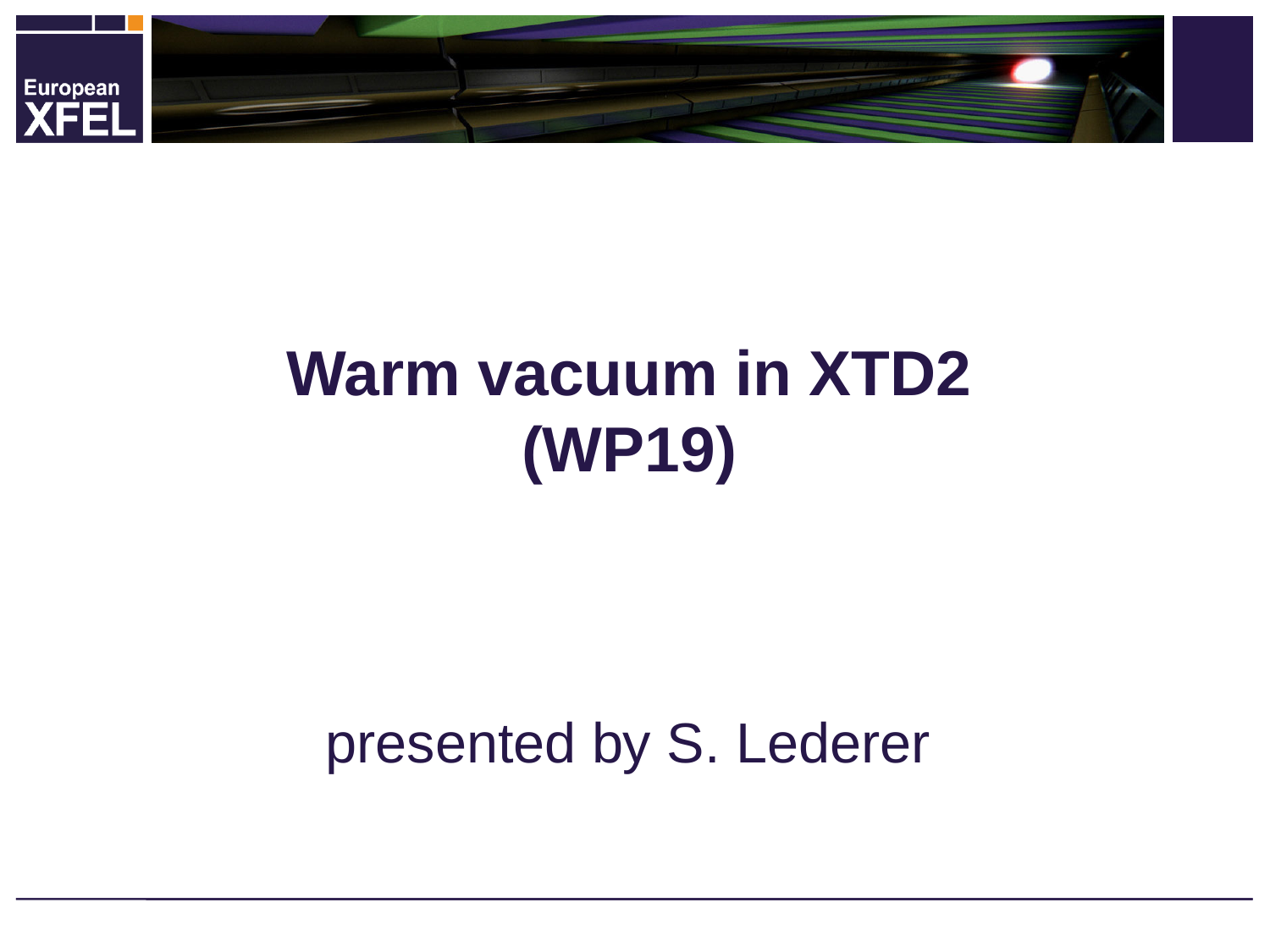

# Warm vacuum in XTD2 (WP19)
presented by S. Lederer